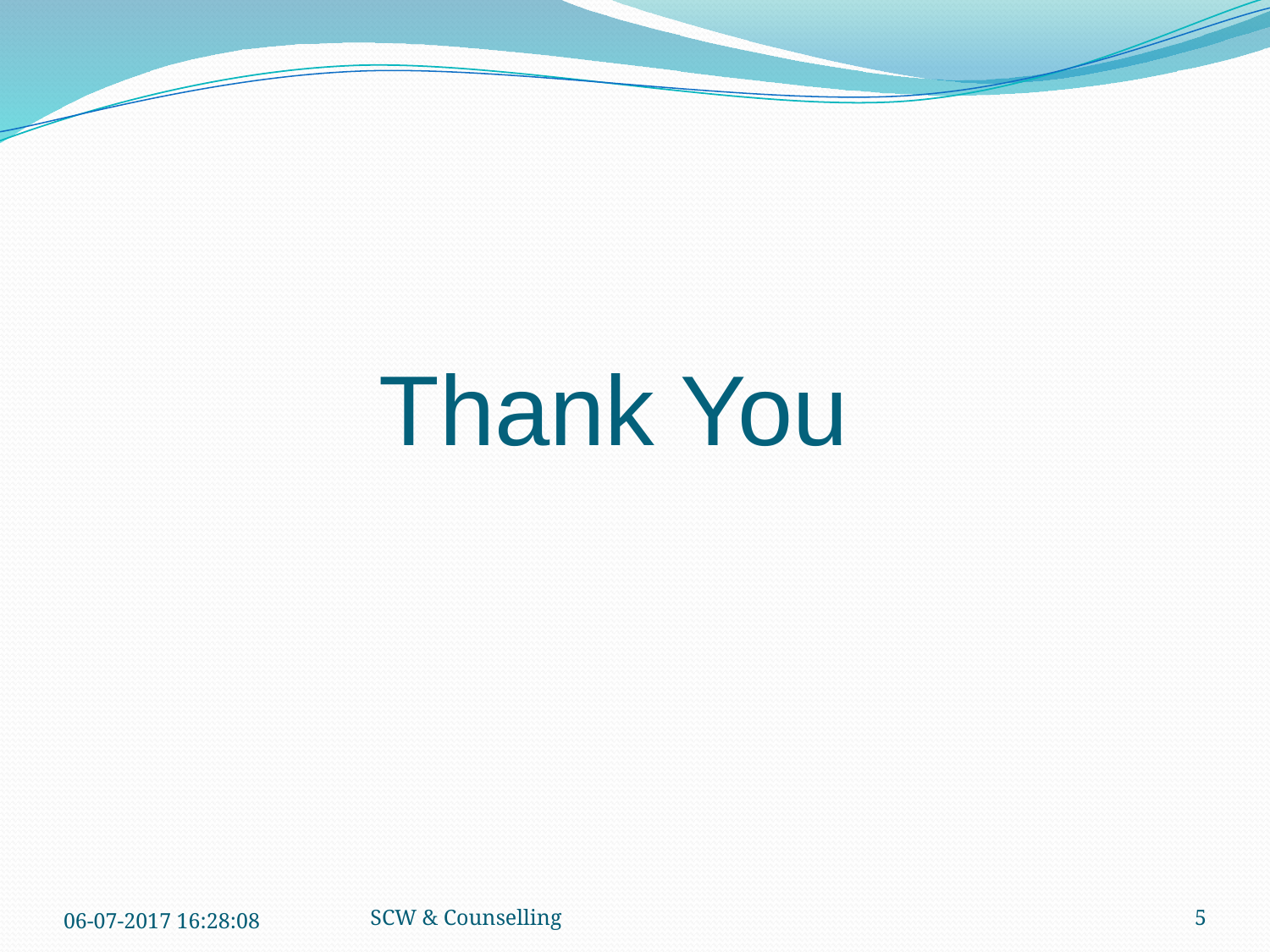

# Thank You

06-07-2017 16:28:08
SCW & Counselling
5